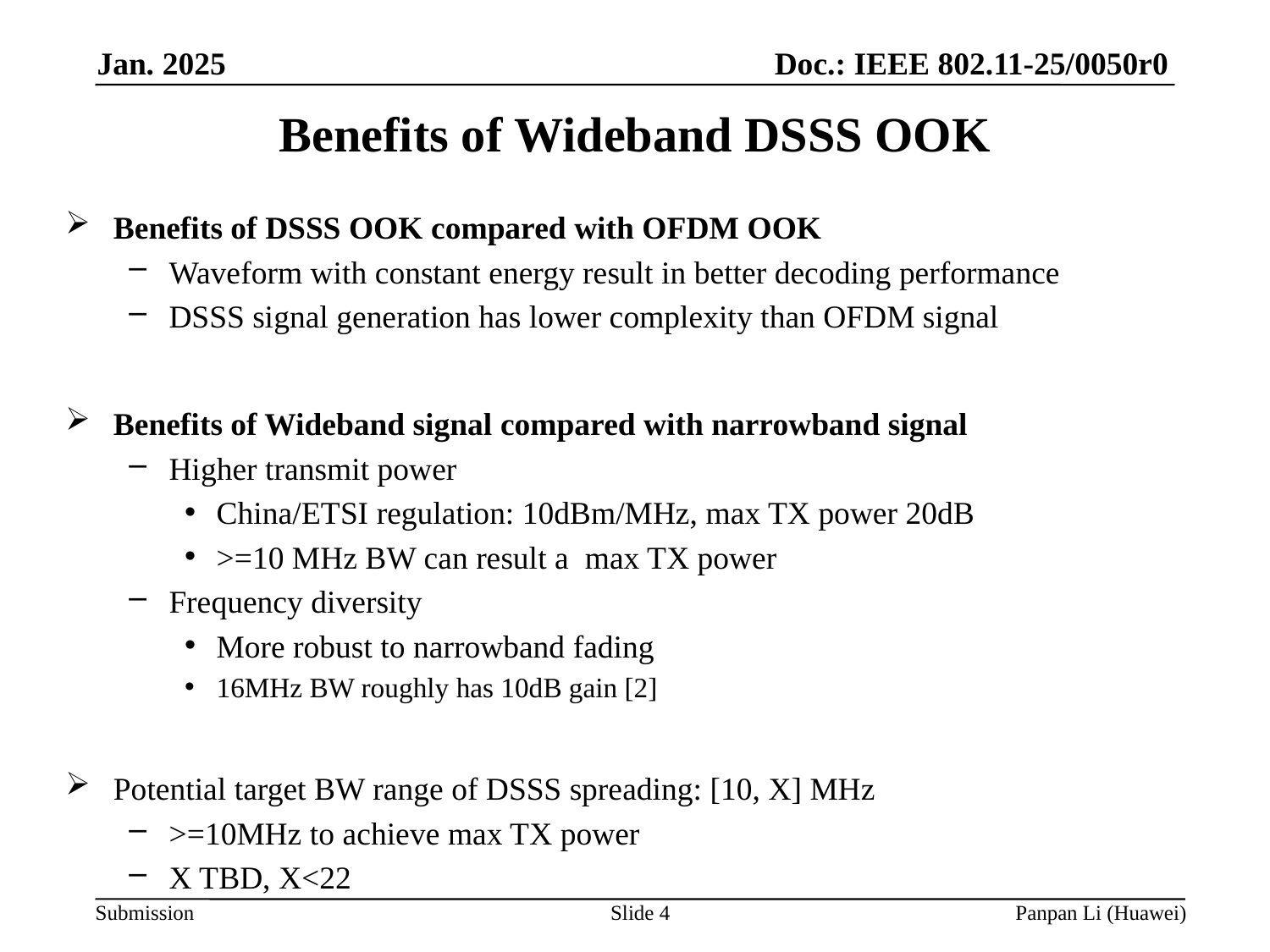

# Benefits of Wideband DSSS OOK
Benefits of DSSS OOK compared with OFDM OOK
Waveform with constant energy result in better decoding performance
DSSS signal generation has lower complexity than OFDM signal

Benefits of Wideband signal compared with narrowband signal
Higher transmit power
China/ETSI regulation: 10dBm/MHz, max TX power 20dB
>=10 MHz BW can result a  max TX power
Frequency diversity
More robust to narrowband fading
16MHz BW roughly has 10dB gain [2]

Potential target BW range of DSSS spreading: [10, X] MHz
>=10MHz to achieve max TX power
X TBD, X<22
Slide 4
Panpan Li (Huawei)